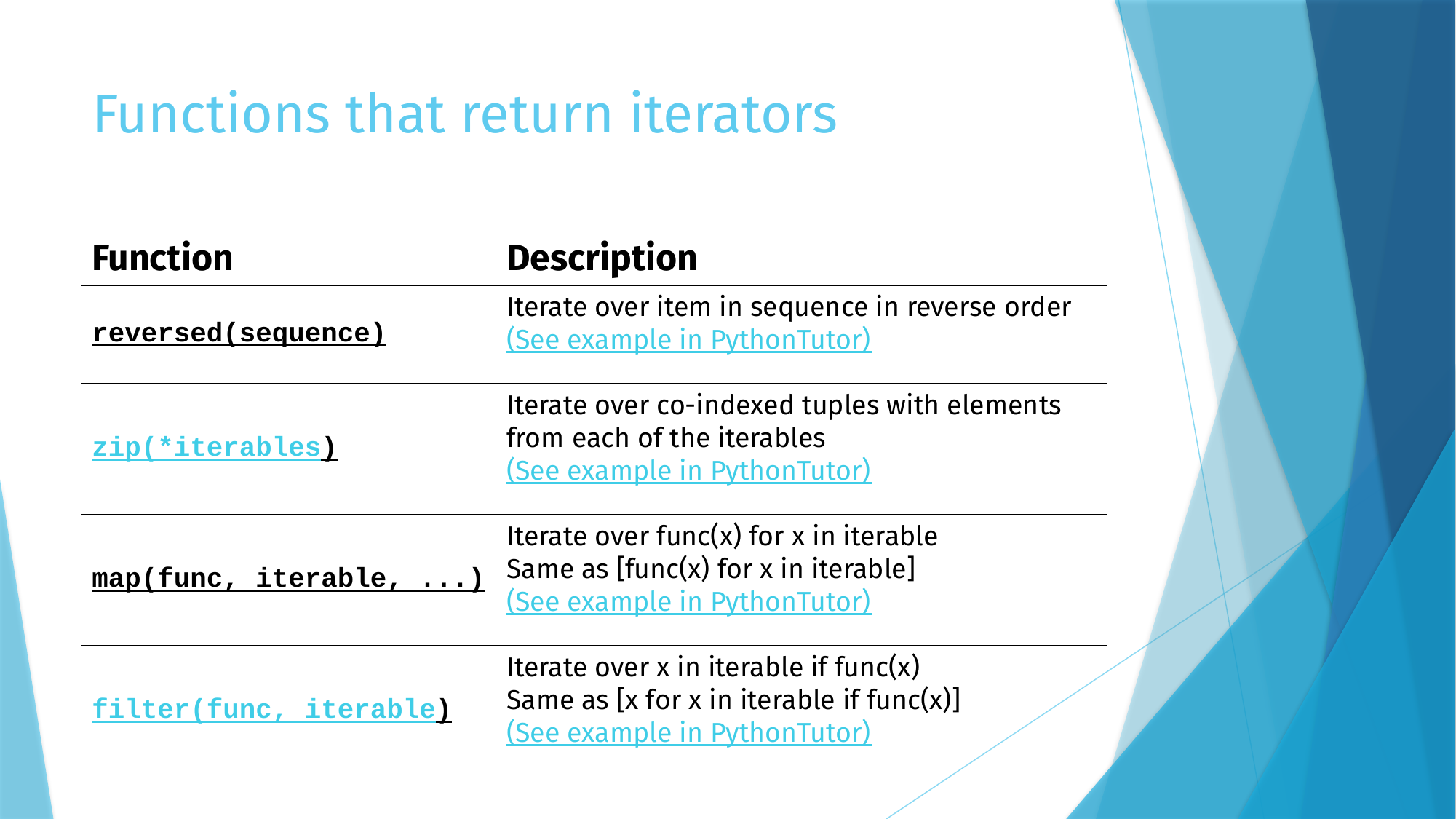

# Functions that return iterators
| Function | Description |
| --- | --- |
| reversed(sequence) | Iterate over item in sequence in reverse order (See example in PythonTutor) |
| zip(\*iterables) | Iterate over co-indexed tuples with elements from each of the iterables (See example in PythonTutor) |
| map(func, iterable, ...) | Iterate over func(x) for x in iterable Same as [func(x) for x in iterable] (See example in PythonTutor) |
| filter(func, iterable) | Iterate over x in iterable if func(x) Same as [x for x in iterable if func(x)] (See example in PythonTutor) |